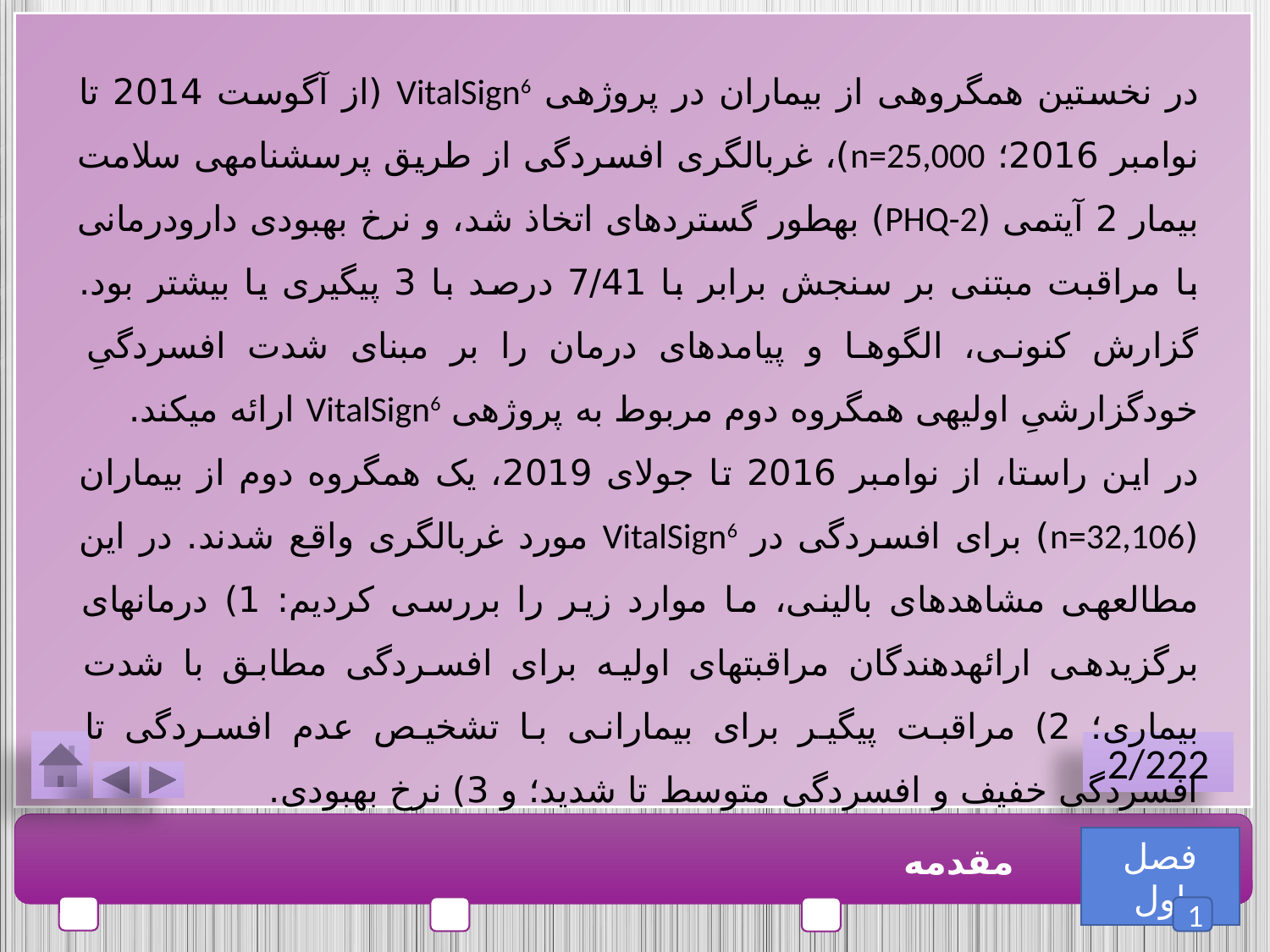

در نخستین همگروهی از بیماران در پروژه­ی VitalSign6 (از آگوست 2014 تا نوامبر 2016؛ n=25,000)، غربالگری افسردگی از طریق پرسشنامه­ی سلامت بیمار 2 آیتمی (PHQ-2) به­طور گسترده­ای اتخاذ شد، و نرخ بهبودی دارودرمانی با مراقبت مبتنی بر سنجش برابر با 7/41 درصد با 3 پیگیری یا بیش­تر بود. گزارش کنونی، الگوها و پیامدهای درمان را بر مبنای شدت افسردگیِ خودگزارشیِ اولیه­ی همگروه دوم مربوط به پروژه­ی VitalSign6 ارائه می­کند.
در این راستا، از نوامبر 2016 تا جولای 2019، یک همگروه دوم از بیماران (n=32,106) برای افسردگی در VitalSign6 مورد غربالگری واقع شدند. در این مطالعه­ی مشاهده­ای بالینی، ما موارد زیر را بررسی کردیم: 1) درمان­های برگزیده­ی ارائه­دهندگان مراقبت­های اولیه برای افسردگی مطابق با شدت بیماری؛ 2) مراقبت پیگیر برای بیمارانی با تشخیص عدم افسردگی تا افسردگی خفیف و افسردگی متوسط تا شدید؛ و 3) نرخ بهبودی.

2/222

فصل اول
مقدمه

1